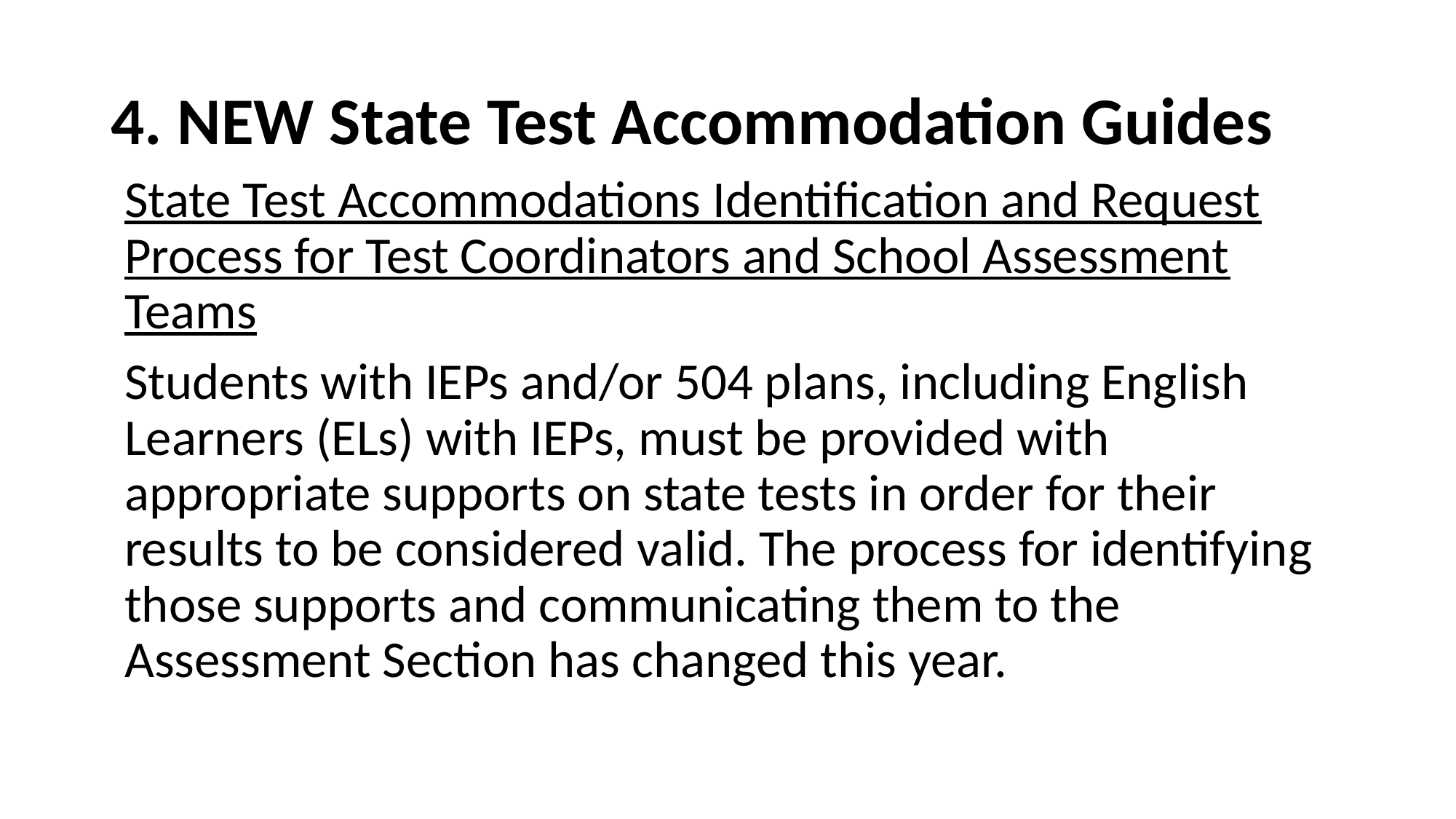

# 4. NEW State Test Accommodation Guides
State Test Accommodations Identification and Request Process for Test Coordinators and School Assessment Teams
Students with IEPs and/or 504 plans, including English Learners (ELs) with IEPs, must be provided with appropriate supports on state tests in order for their results to be considered valid. The process for identifying those supports and communicating them to the Assessment Section has changed this year.